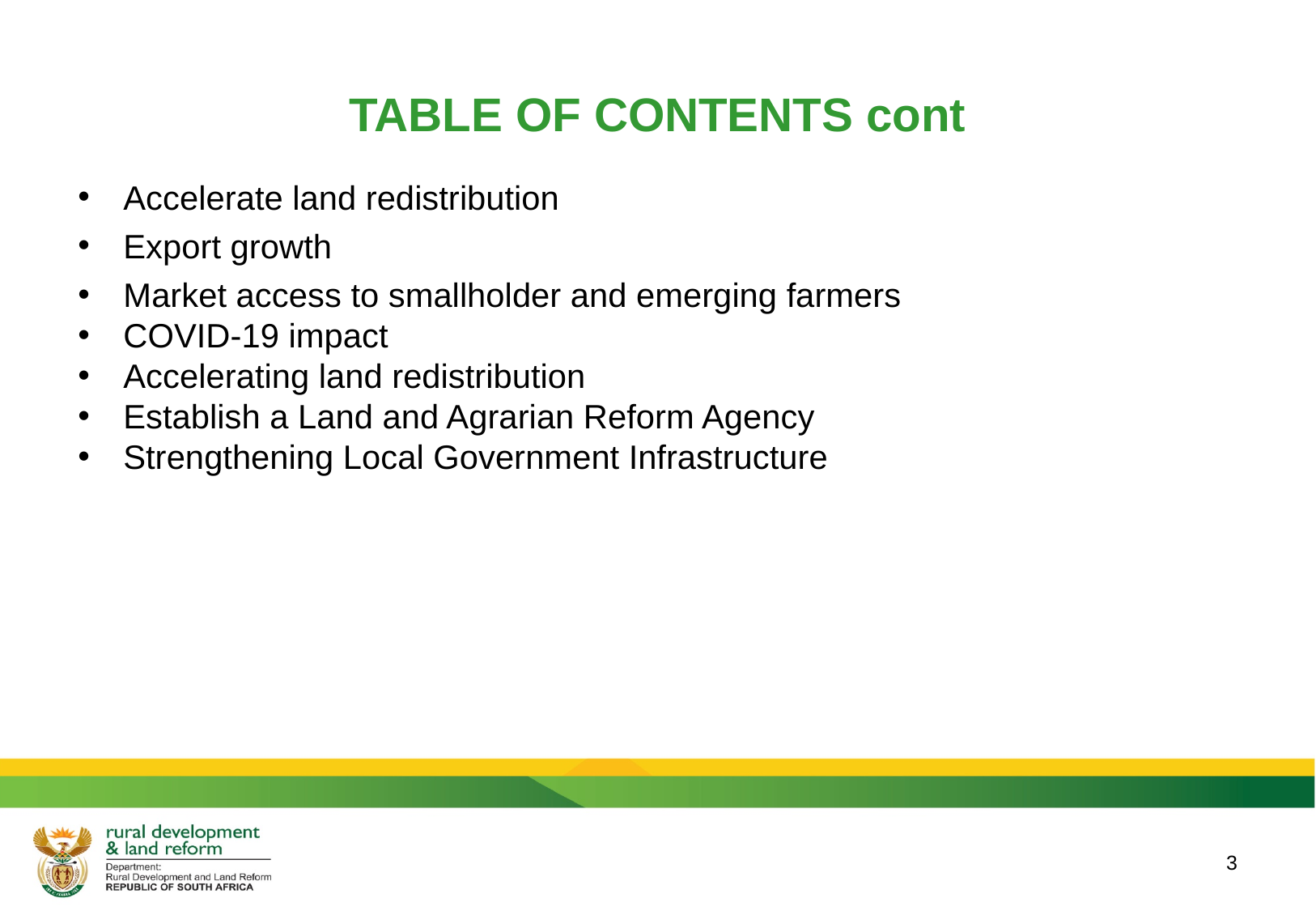

# TABLE OF CONTENTS cont
Accelerate land redistribution
Export growth
Market access to smallholder and emerging farmers
COVID-19 impact
Accelerating land redistribution
Establish a Land and Agrarian Reform Agency
Strengthening Local Government Infrastructure